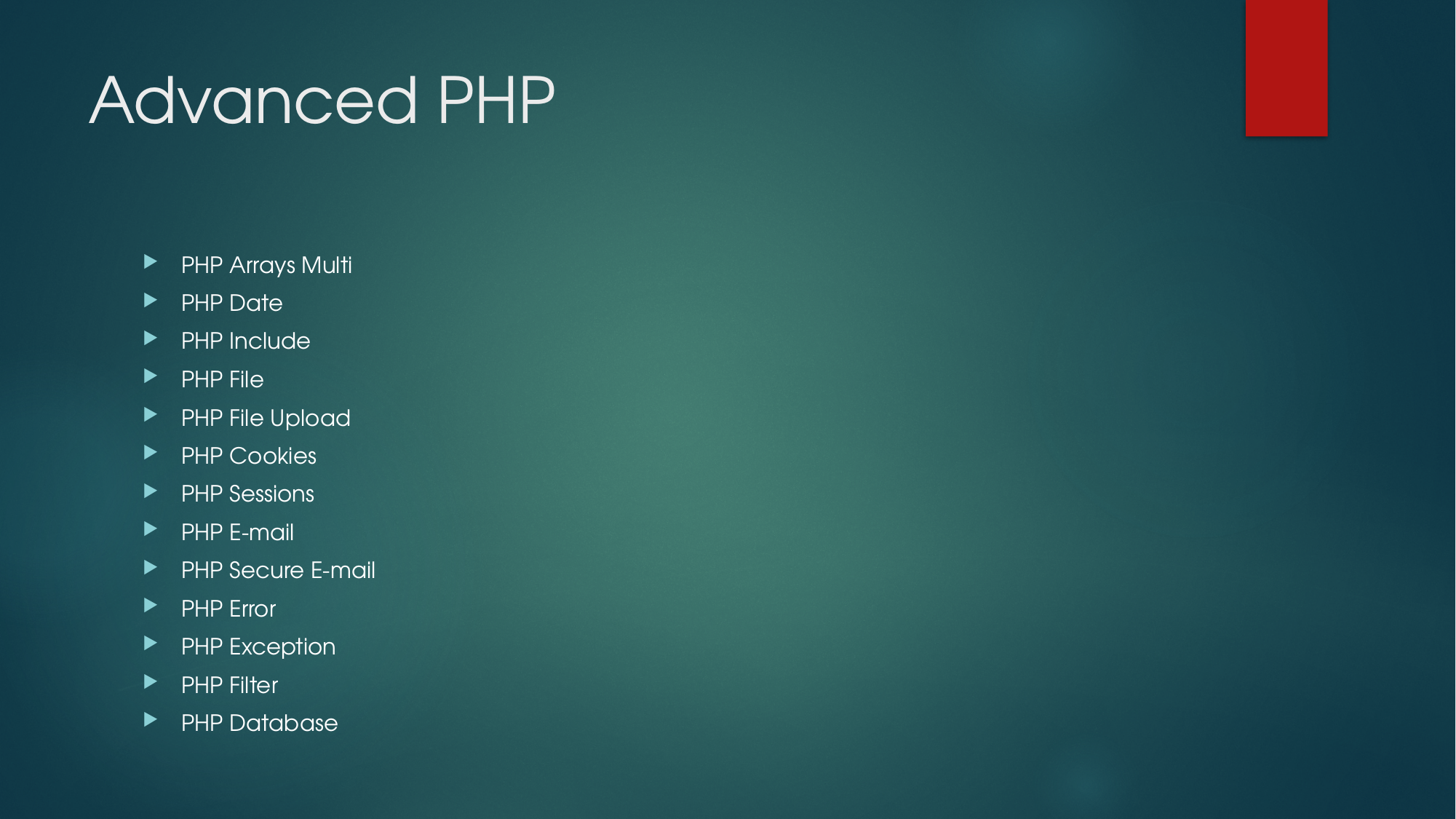

# Advanced PHP
PHP Arrays Multi
PHP Date
PHP Include
PHP File
PHP File Upload
PHP Cookies
PHP Sessions
PHP E-mail
PHP Secure E-mail
PHP Error
PHP Exception
PHP Filter
PHP Database